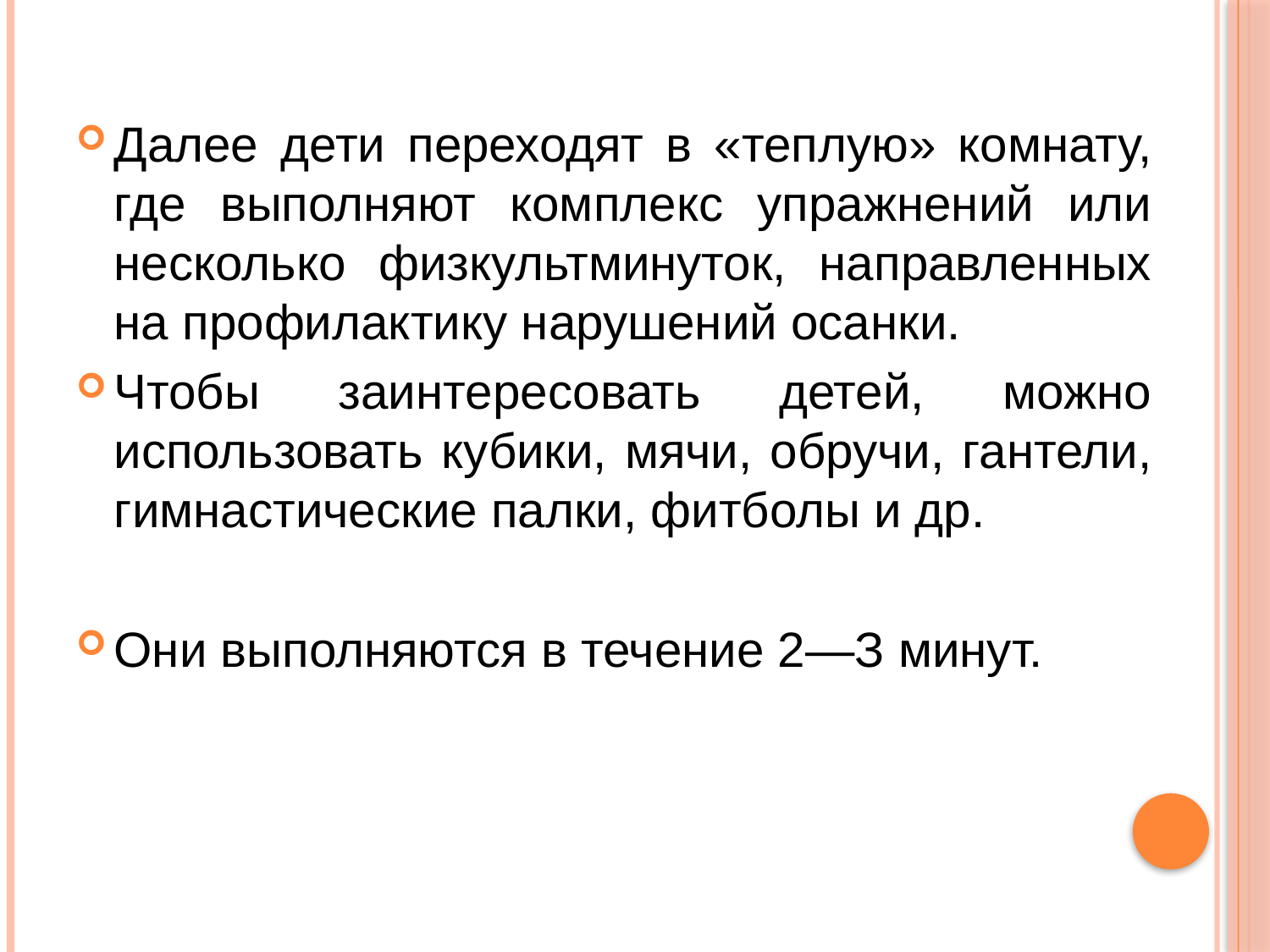

#
Далее дети переходят в «теплую» комнату, где выполняют комплекс упражнений или несколько физкультминуток, направленных на профилактику нарушений осанки.
Чтобы заинтересовать детей, можно использовать кубики, мячи, обручи, гантели, гимнастические палки, фитболы и др.

Они выполняются в течение 2—З минут.